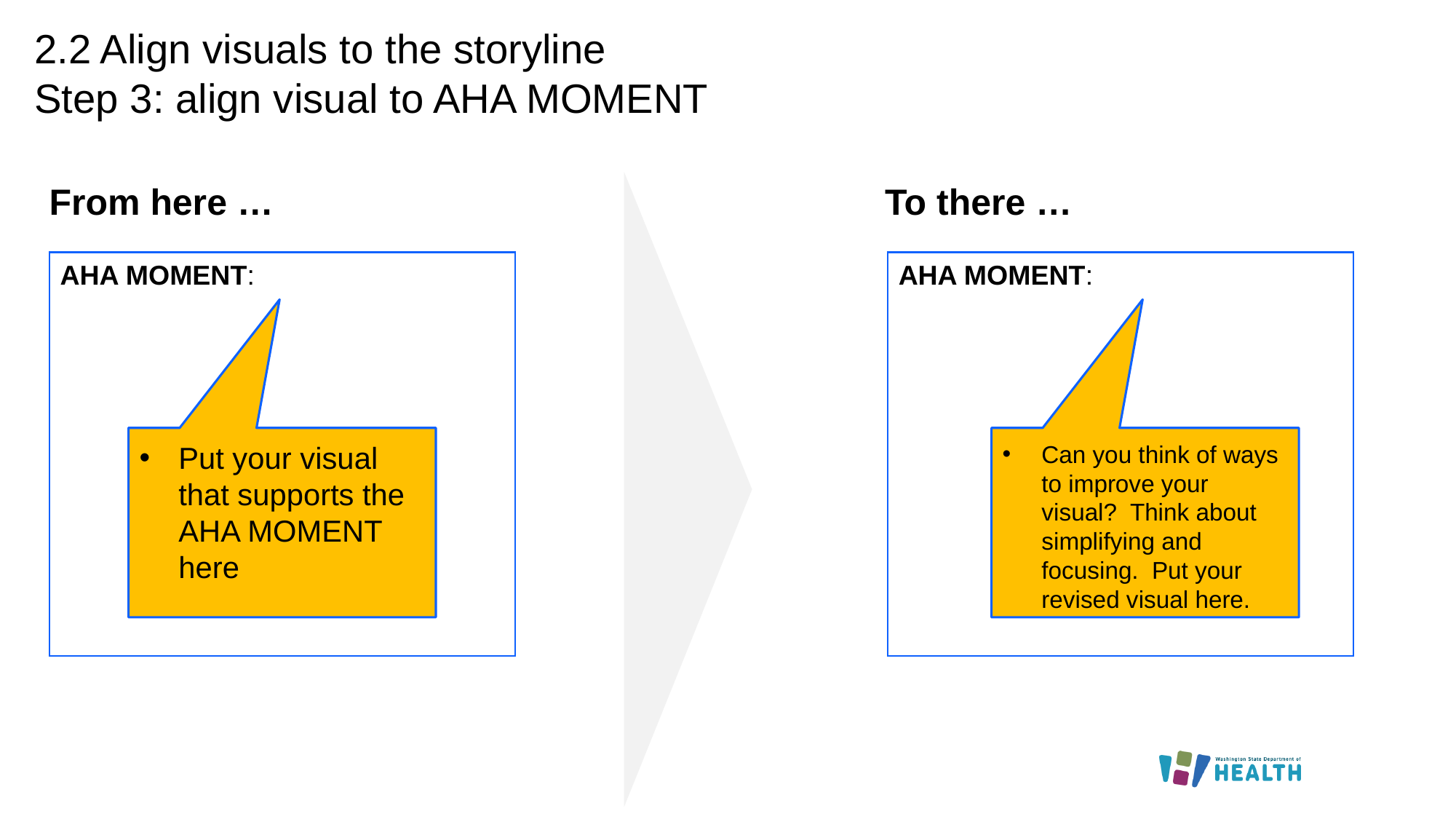

# 2.2 Align visuals to the storyline Step 3: align visual to AHA MOMENT
From here …
To there …
AHA MOMENT:

AHA MOMENT:

Can you think of ways to improve your visual?  Think about simplifying and focusing.  Put your revised visual here.
Put your visual that supports the AHA MOMENT here